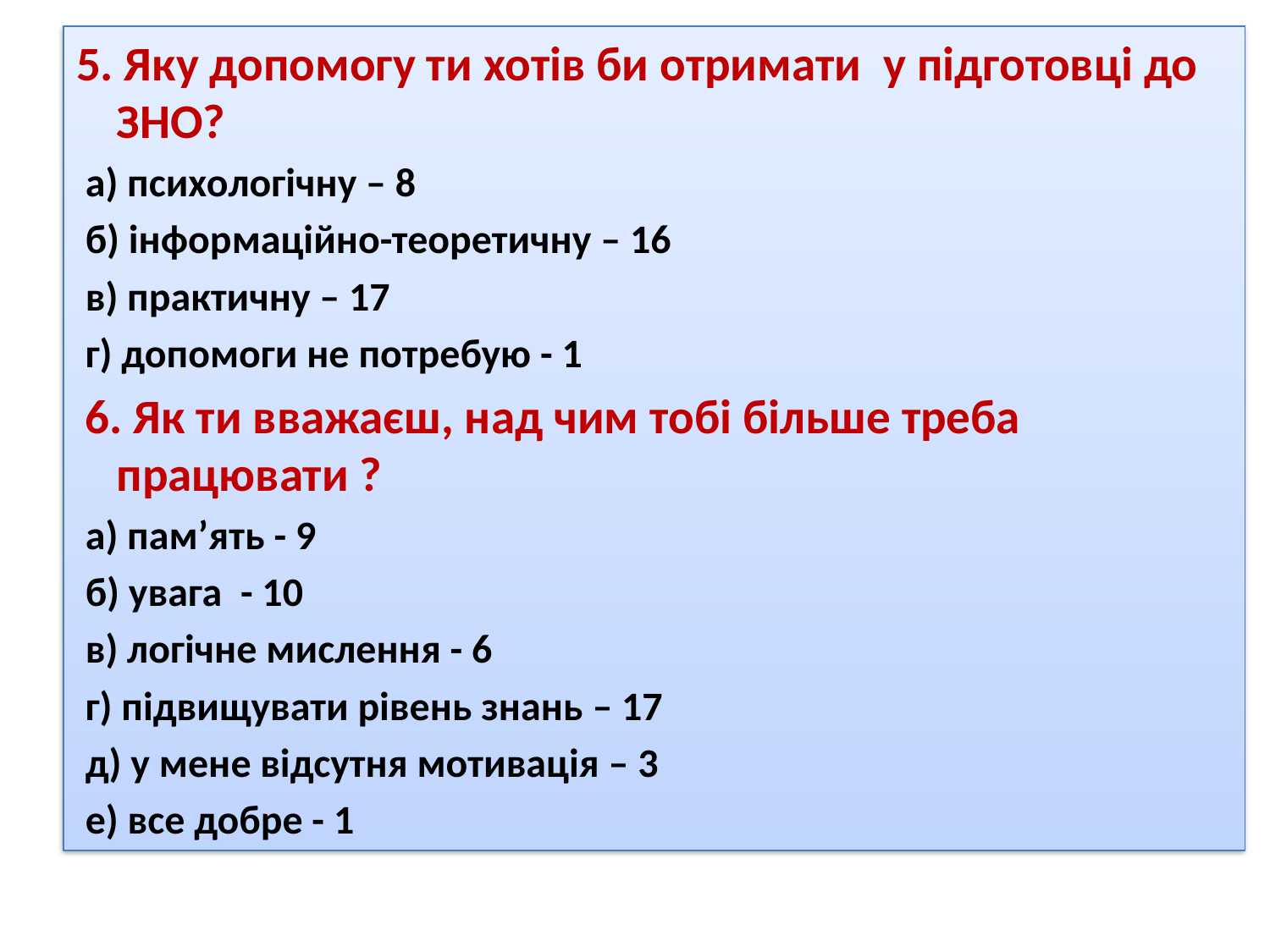

5. Яку допомогу ти хотів би отримати  у підготовці до ЗНО?
 а) психологічну – 8
 б) інформаційно-теоретичну – 16
 в) практичну – 17
 г) допомоги не потребую - 1
 6. Як ти вважаєш, над чим тобі більше треба працювати ?
 а) пам’ять - 9
 б) увага  - 10
 в) логічне мислення - 6
 г) підвищувати рівень знань – 17
 д) у мене відсутня мотивація – 3
 е) все добре - 1
#